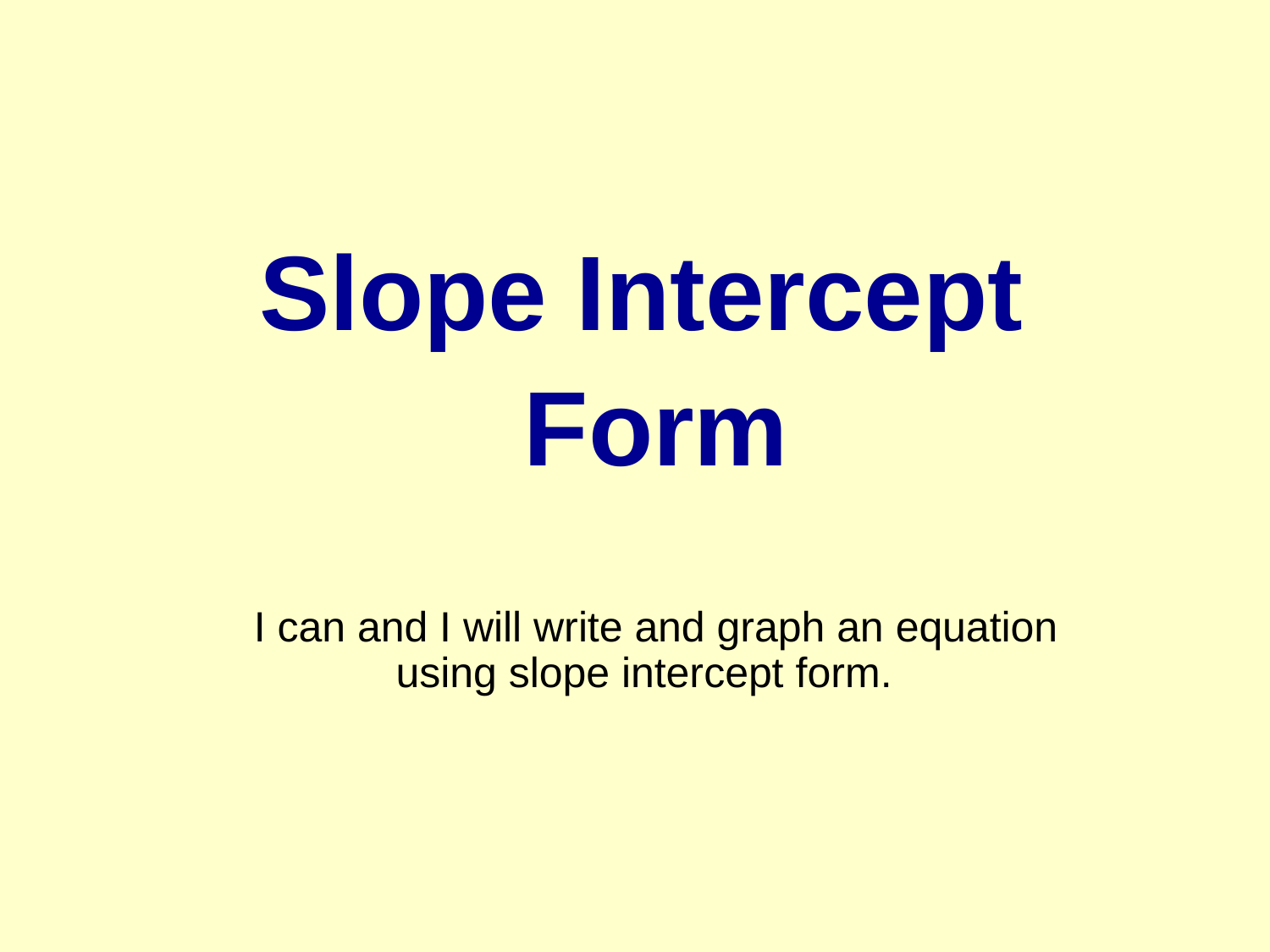

Slope Intercept
Form

I can and I will write and graph an equation using slope intercept form.